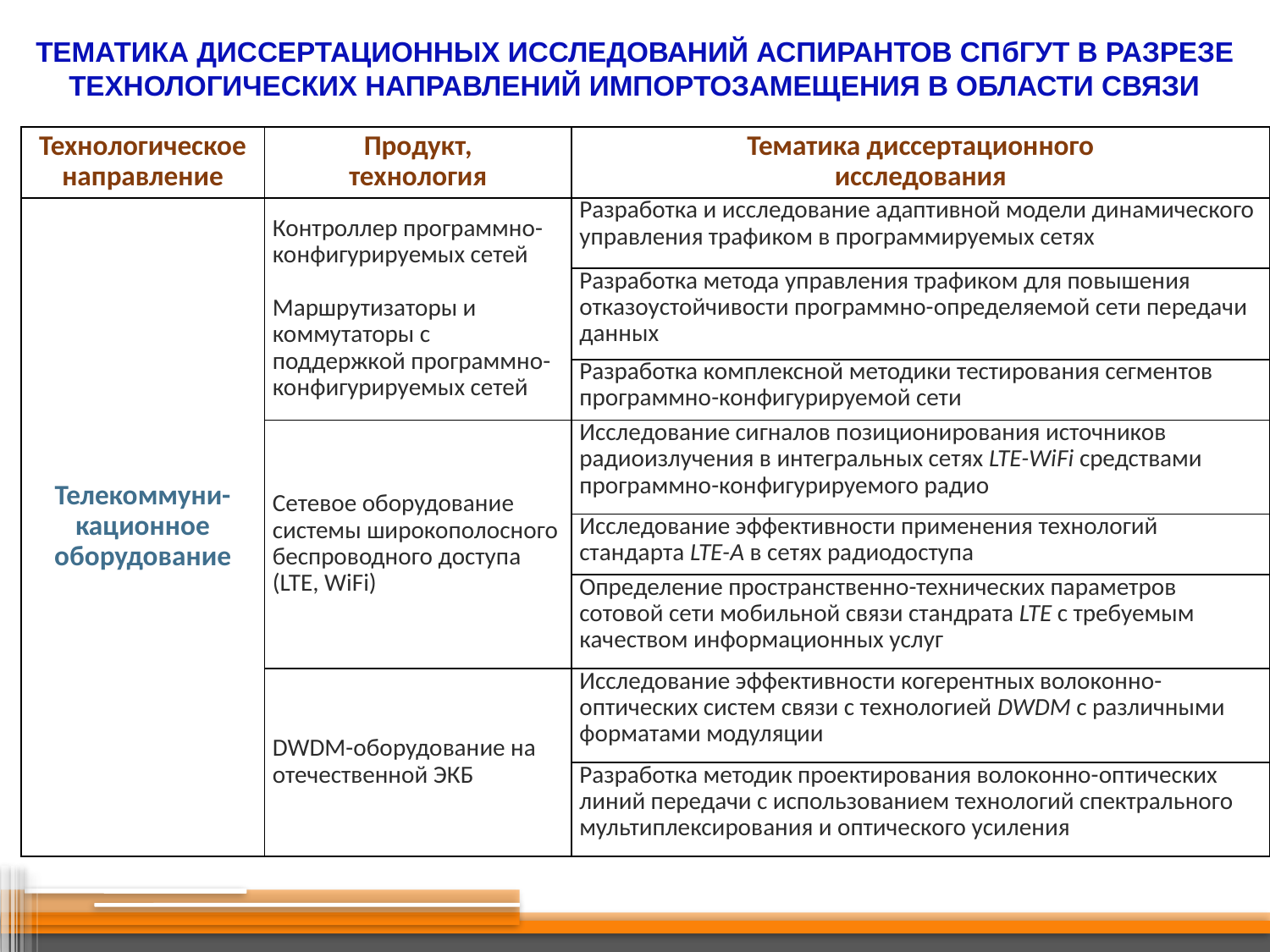

Тематика диссертационных исследований аспирантов спбгут в разрезе Технологических направлений ИМПОРТОЗАМЕЩЕНИЯ В ОБЛАСТИ СВЯЗИ
| Технологическое направление | Продукт, технология | Тематика диссертационного исследования |
| --- | --- | --- |
| Телекоммуни- кационное оборудование | Контроллер программно-конфигурируемых сетей   Маршрутизаторы и коммутаторы с поддержкой программно-конфигурируемых сетей | Разработка и исследование адаптивной модели динамического управления трафиком в программируемых сетях |
|  |  | Разработка метода управления трафиком для повышения отказоустойчивости программно-определяемой сети передачи данных |
|  |  | Разработка комплексной методики тестирования сегментов программно-конфигурируемой сети |
|  | Сетевое оборудование системы широкополосного беспроводного доступа (LTE, WiFi) | Исследование сигналов позиционирования источников радиоизлучения в интегральных сетях LTE-WiFi средствами программно-конфигурируемого радио |
|  |  | Исследование эффективности применения технологий стандарта LTE-A в сетях радиодоступа |
|  |  | Определение пространственно-технических параметров сотовой сети мобильной связи стандрата LTE с требуемым качеством информационных услуг |
|  | DWDM-оборудование на отечественной ЭКБ | Исследование эффективности когерентных волоконно-оптических систем связи с технологией DWDM с различными форматами модуляции |
|  |  | Разработка методик проектирования волоконно-оптических линий передачи с использованием технологий спектрального мультиплексирования и оптического усиления |